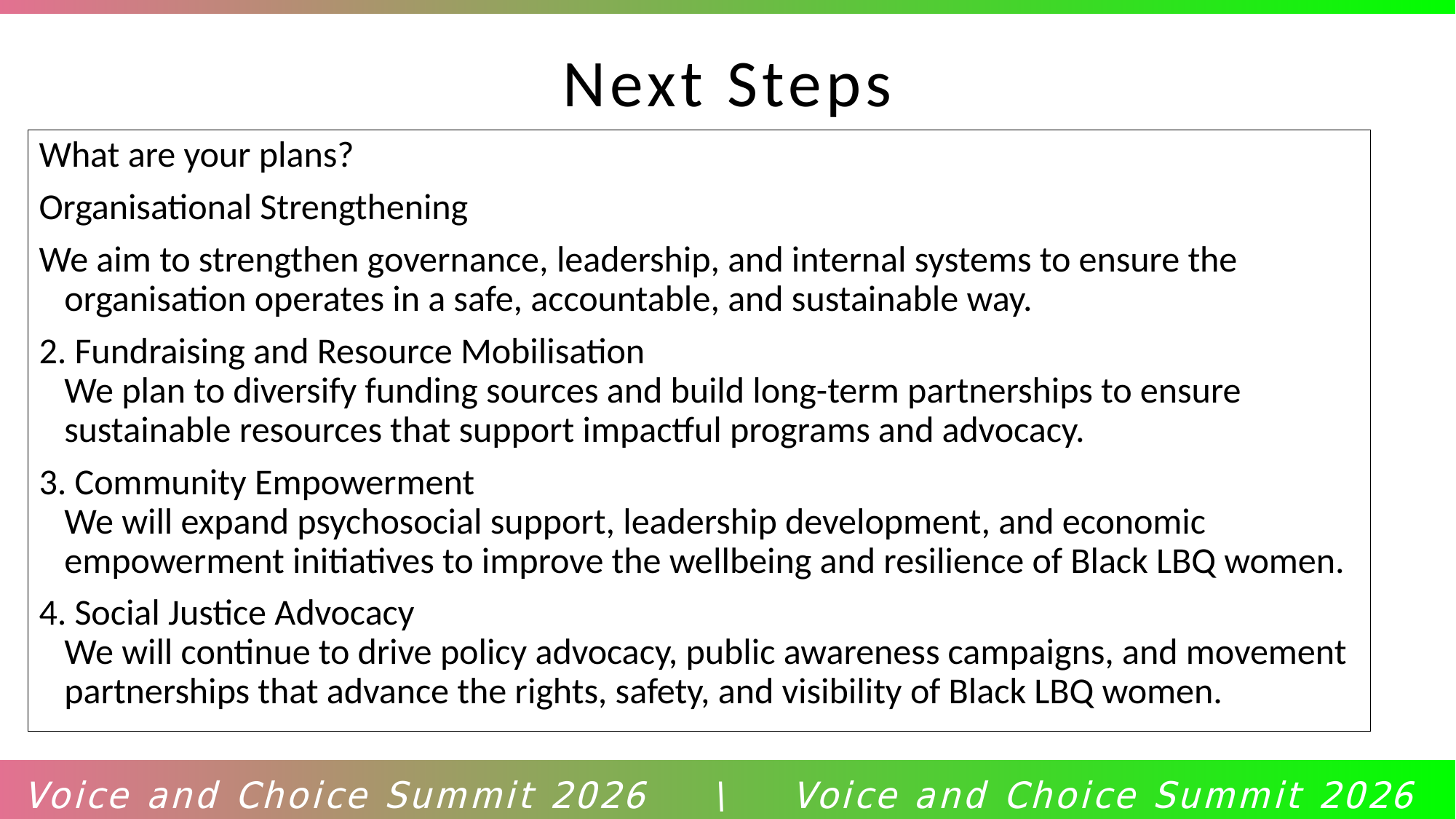

Next Steps
What are your plans?
Organisational Strengthening
We aim to strengthen governance, leadership, and internal systems to ensure the organisation operates in a safe, accountable, and sustainable way.
2. Fundraising and Resource Mobilisation
We plan to diversify funding sources and build long-term partnerships to ensure sustainable resources that support impactful programs and advocacy.
3. Community Empowerment
We will expand psychosocial support, leadership development, and economic empowerment initiatives to improve the wellbeing and resilience of Black LBQ women.
4. Social Justice Advocacy
We will continue to drive policy advocacy, public awareness campaigns, and movement partnerships that advance the rights, safety, and visibility of Black LBQ women.

Voice and Choice Summit 2026    \    Voice and Choice Summit 2026